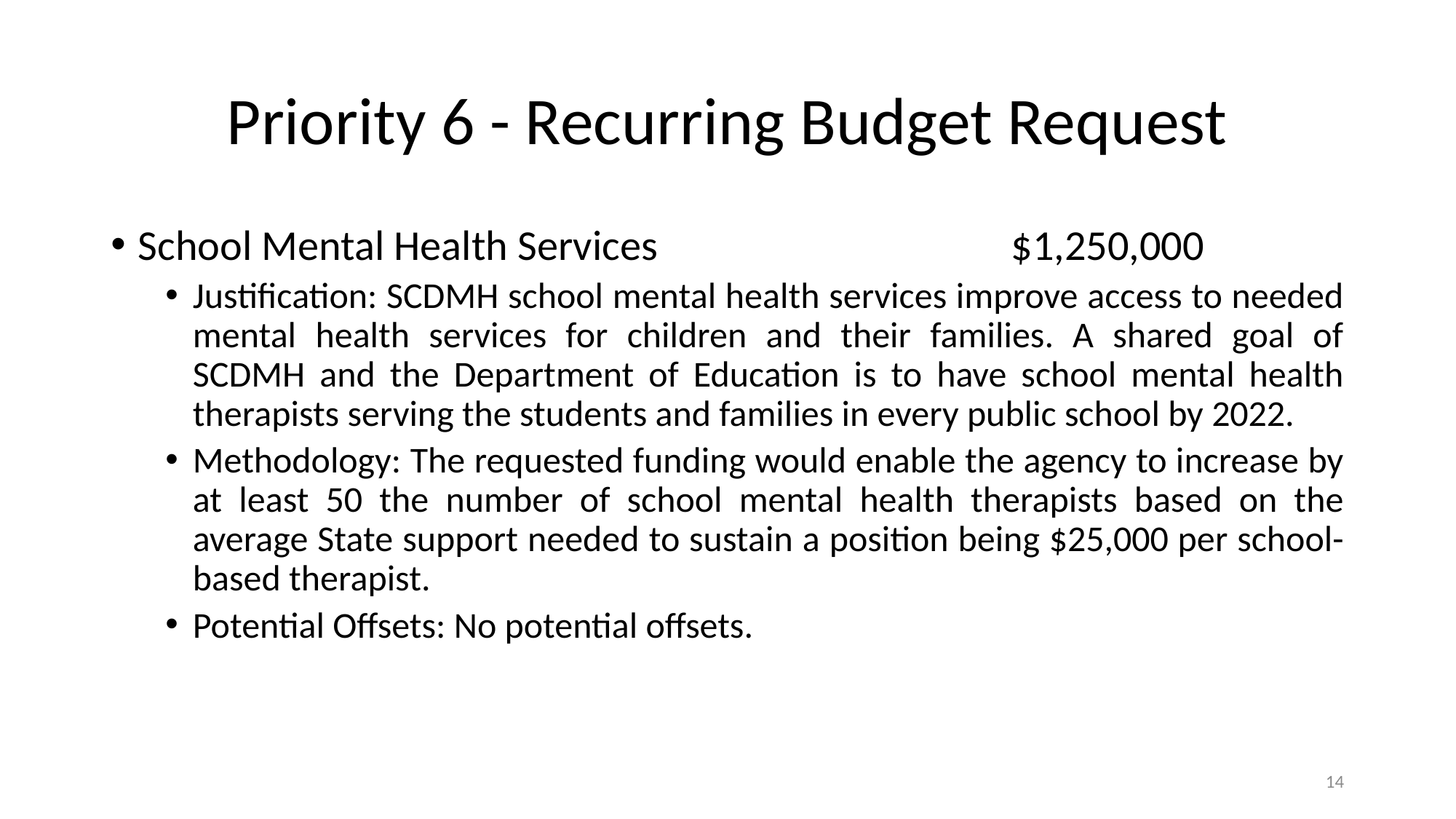

# Priority 6 - Recurring Budget Request
School Mental Health Services				$1,250,000
Justification: SCDMH school mental health services improve access to needed mental health services for children and their families. A shared goal of SCDMH and the Department of Education is to have school mental health therapists serving the students and families in every public school by 2022.
Methodology: The requested funding would enable the agency to increase by at least 50 the number of school mental health therapists based on the average State support needed to sustain a position being $25,000 per school-based therapist.
Potential Offsets: No potential offsets.
14